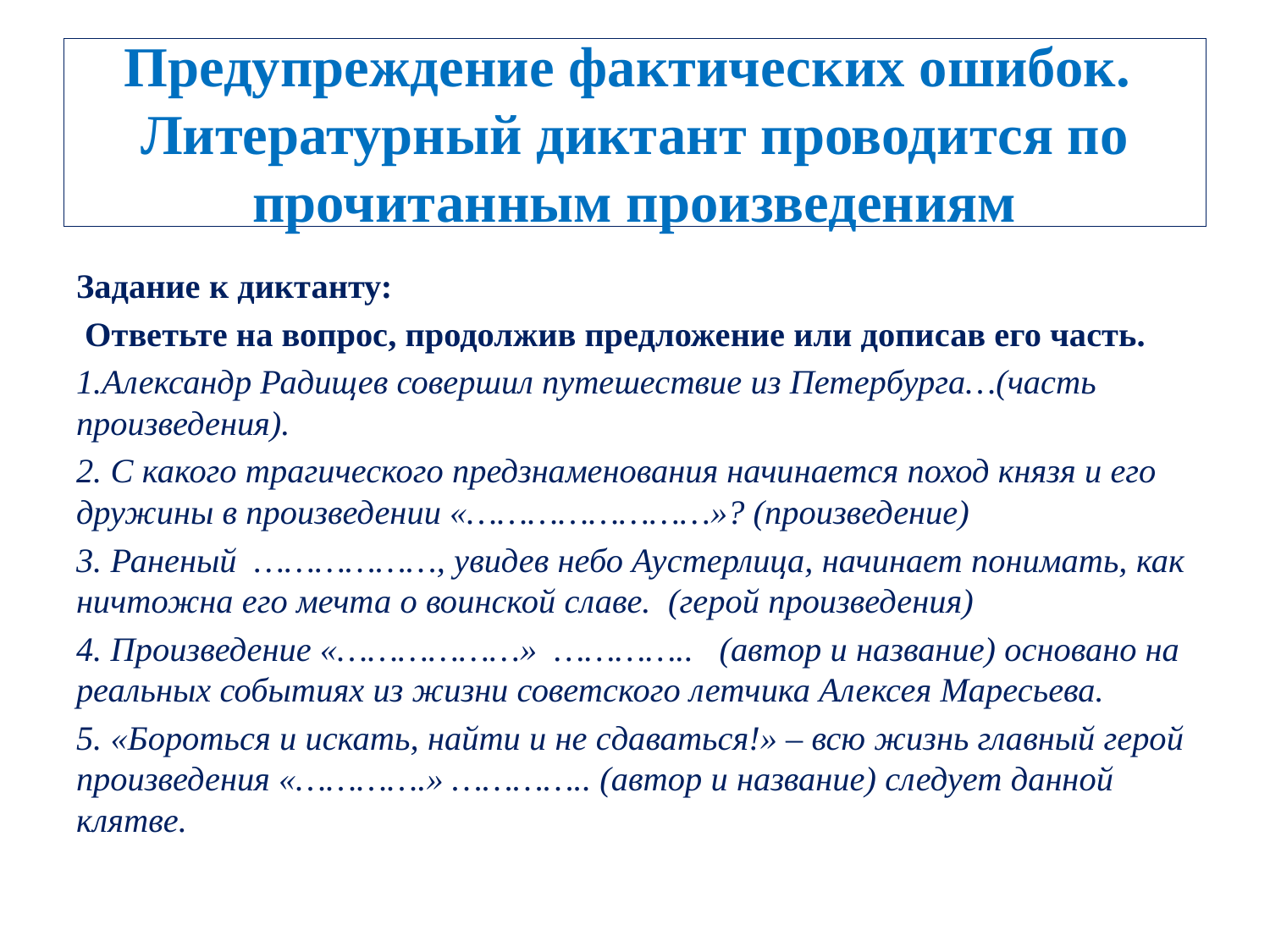

# Предупреждение фактических ошибок. Литературный диктант проводится по прочитанным произведениям
Задание к диктанту:
 Ответьте на вопрос, продолжив предложение или дописав его часть.
1.Александр Радищев совершил путешествие из Петербурга…(часть произведения).
2. С какого трагического предзнаменования начинается поход князя и его дружины в произведении «……………………»? (произведение)
3. Раненый  ………………, увидев небо Аустерлица, начинает понимать, как ничтожна его мечта о воинской славе.  (герой произведения)
4. Произведение «………………»  …………..   (автор и название) основано на реальных событиях из жизни советского летчика Алексея Маресьева.
5. «Бороться и искать, найти и не сдаваться!» – всю жизнь главный герой произведения «………….» ………….. (автор и название) следует данной клятве.